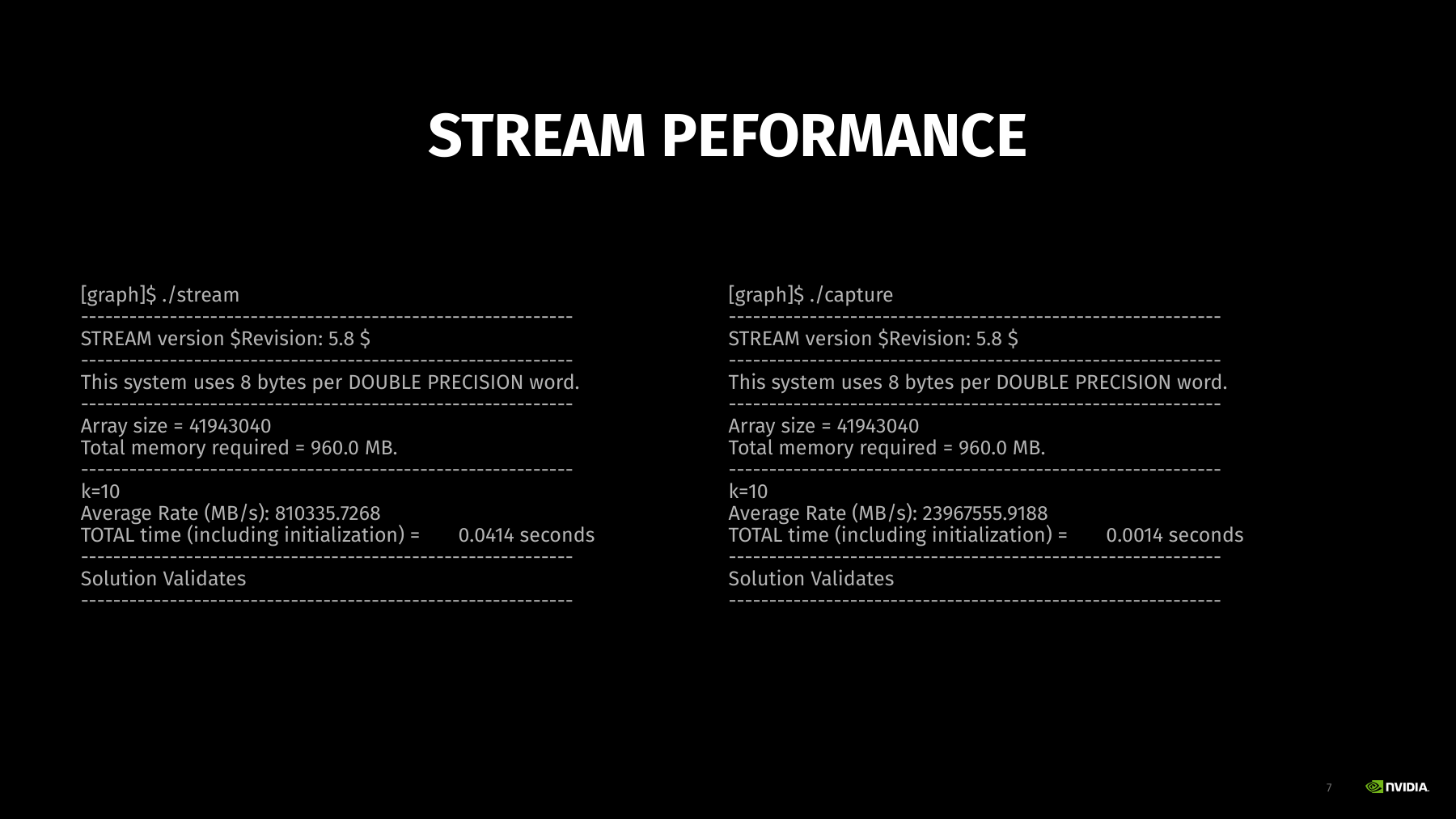

# Stream Peformance

[graph]$ ./stream
-------------------------------------------------------------
STREAM version $Revision: 5.8 $
-------------------------------------------------------------
This system uses 8 bytes per DOUBLE PRECISION word.
-------------------------------------------------------------
Array size = 41943040
Total memory required = 960.0 MB.
-------------------------------------------------------------
k=10
Average Rate (MB/s): 810335.7268
TOTAL time (including initialization) =       0.0414 seconds
-------------------------------------------------------------
Solution Validates
-------------------------------------------------------------

[graph]$ ./capture
-------------------------------------------------------------
STREAM version $Revision: 5.8 $
-------------------------------------------------------------
This system uses 8 bytes per DOUBLE PRECISION word.
-------------------------------------------------------------
Array size = 41943040
Total memory required = 960.0 MB.
-------------------------------------------------------------
k=10
Average Rate (MB/s): 23967555.9188
TOTAL time (including initialization) =       0.0014 seconds
-------------------------------------------------------------
Solution Validates
-------------------------------------------------------------